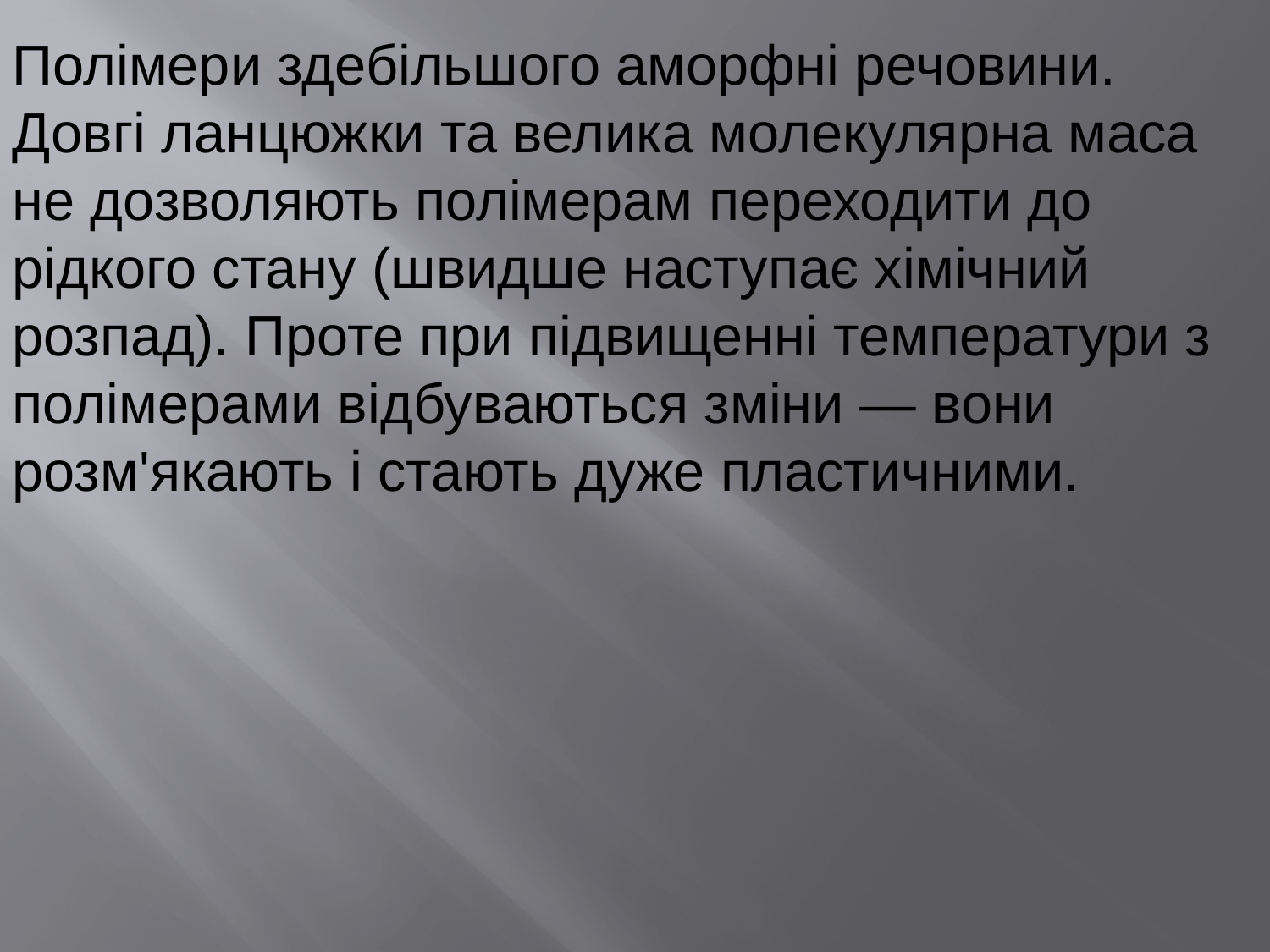

# Полімери здебільшого аморфні речовини. Довгі ланцюжки та велика молекулярна маса не дозволяють полімерам переходити до рідкого стану (швидше наступає хімічний розпад). Проте при підвищенні температури з полімерами відбуваються зміни — вони розм'якають і стають дуже пластичними.